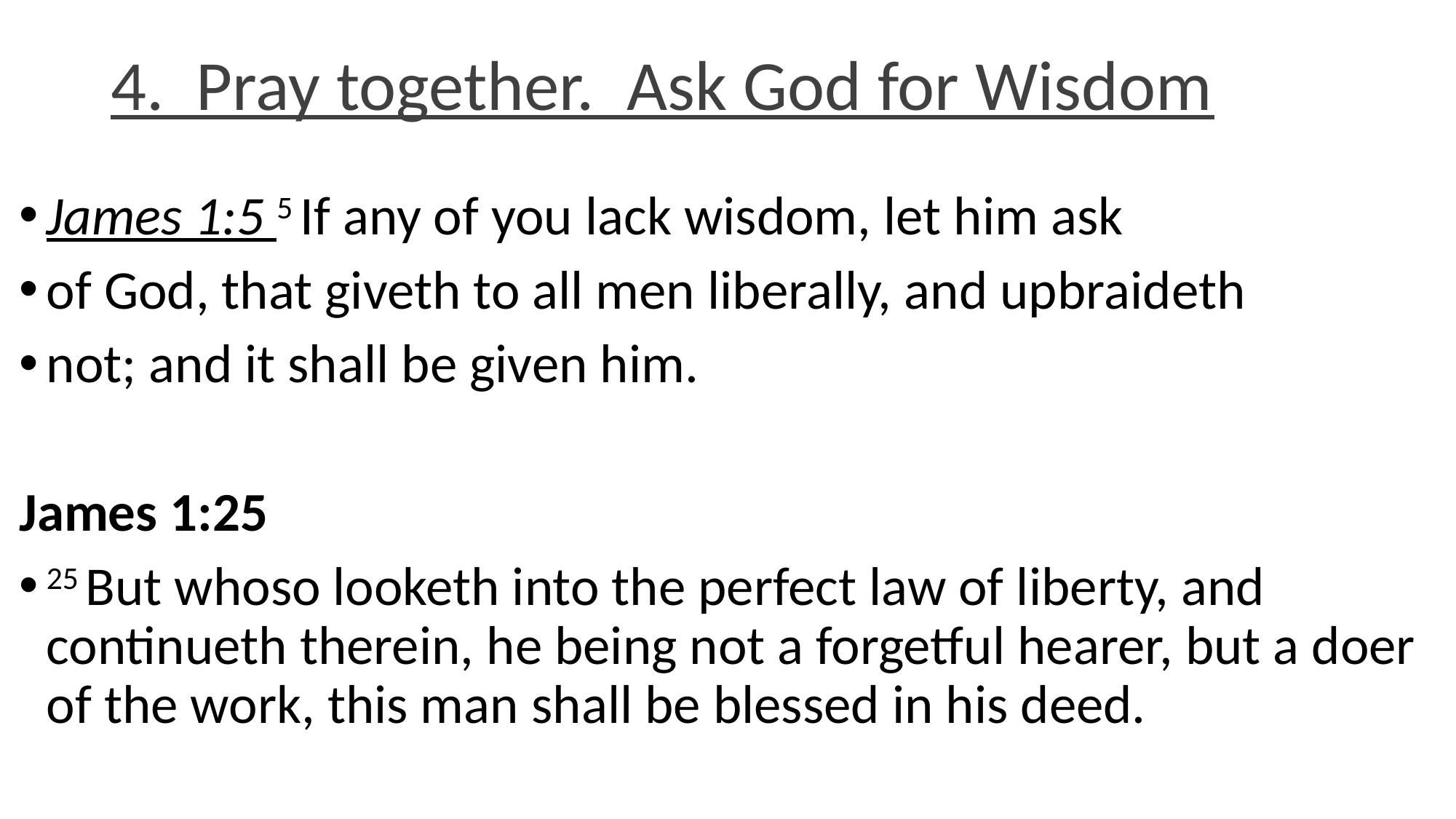

# 4.  Pray together.  Ask God for Wisdom
James 1:5 5 If any of you lack wisdom, let him ask
of God, that giveth to all men liberally, and upbraideth
not; and it shall be given him.

James 1:25
25 But whoso looketh into the perfect law of liberty, and continueth therein, he being not a forgetful hearer, but a doer of the work, this man shall be blessed in his deed.